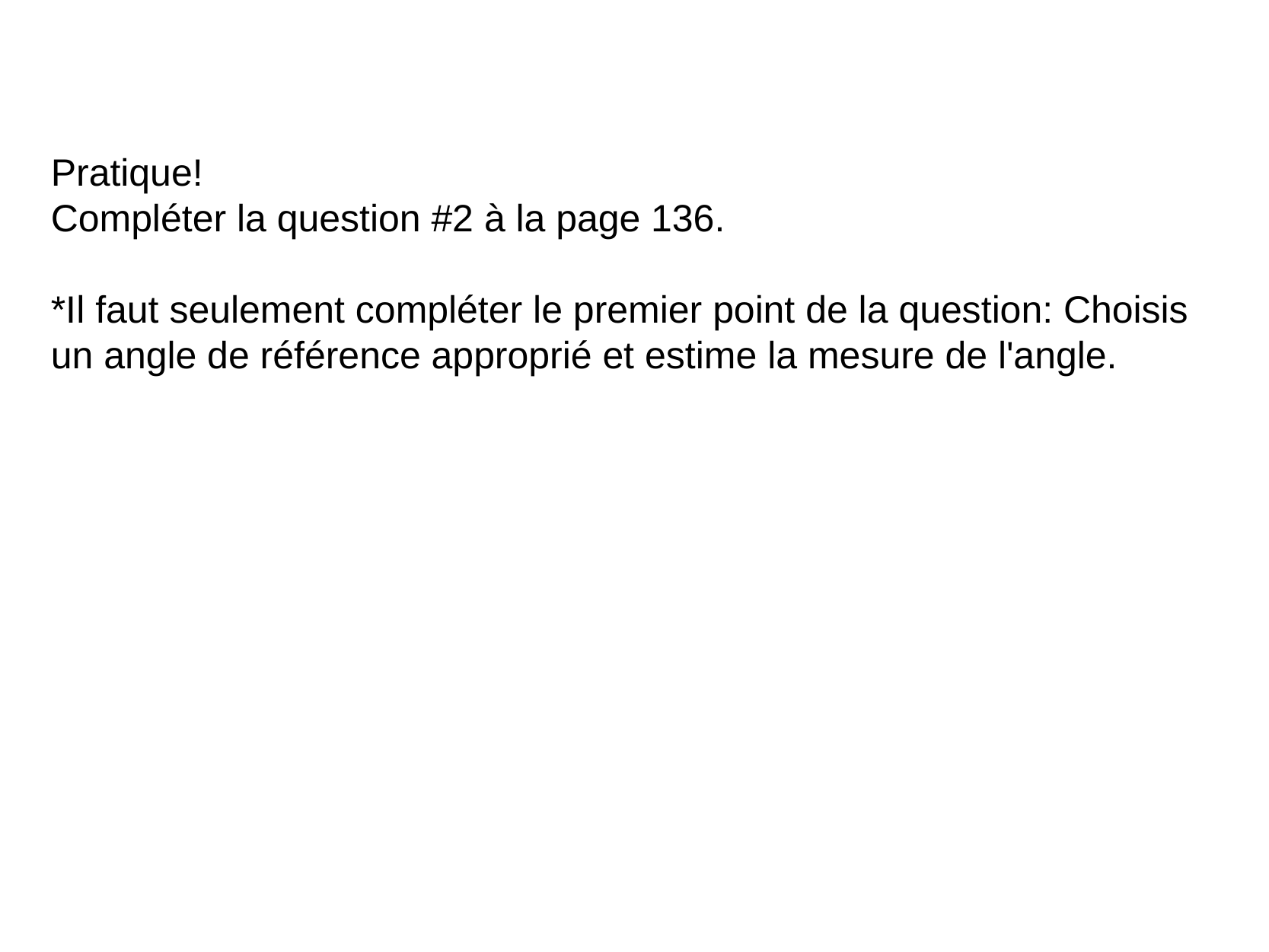

Pratique!
Compléter la question #2 à la page 136.

*Il faut seulement compléter le premier point de la question: Choisis un angle de référence approprié et estime la mesure de l'angle.